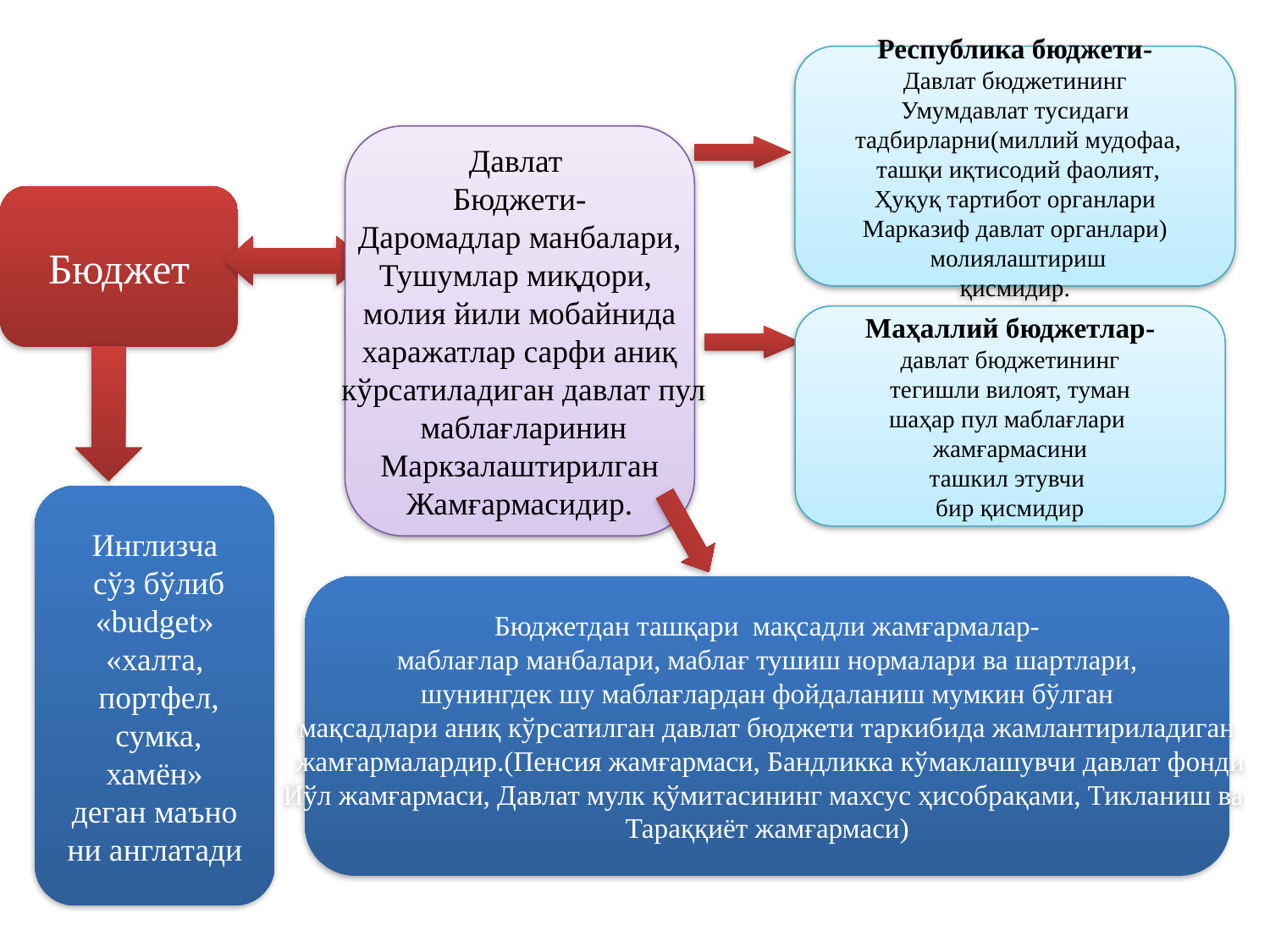

Республика бюджети-
Давлат бюджетининг
Умумдавлат тусидаги
 тадбирларни(миллий мудофаа,
 ташқи иқтисодий фаолият,
Ҳуқуқ тартибот органлари
Марказиф давлат органлари)
 молиялаштириш
қисмидир.
Давлат
Бюджети-
Даромадлар манбалари,
Тушумлар миқдори,
молия йили мобайнида
харажатлар сарфи аниқ
 кўрсатиладиган давлат пул
 маблағларинин
Маркзалаштирилган
Жамғармасидир.

Бюджет

Маҳаллий бюджетлар-
давлат бюджетининг
тегишли вилоят, туман
шаҳар пул маблағлари
жамғармасини
ташкил этувчи
бир қисмидир

Инглизча
 сўз бўлиб
«budget»
«халта,
 портфел,
 сумка,
хамён»
деган маъно
ни англатади

Бюджетдан ташқари  мақсадли жамғармалар-
маблағлар манбалари, маблағ тушиш нормалари ва шартлари,
шунингдек шу маблағлардан фойдаланиш мумкин бўлган
мақсадлари аниқ кўрсатилган давлат бюджети таркибида жамлантириладиган
 жамғармалардир.(Пенсия жамғармаси, Бандликка кўмаклашувчи давлат фонди
Йўл жамғармаси, Давлат мулк қўмитасининг махсус ҳисобрақами, Тикланиш ва
Тараққиёт жамғармаси)